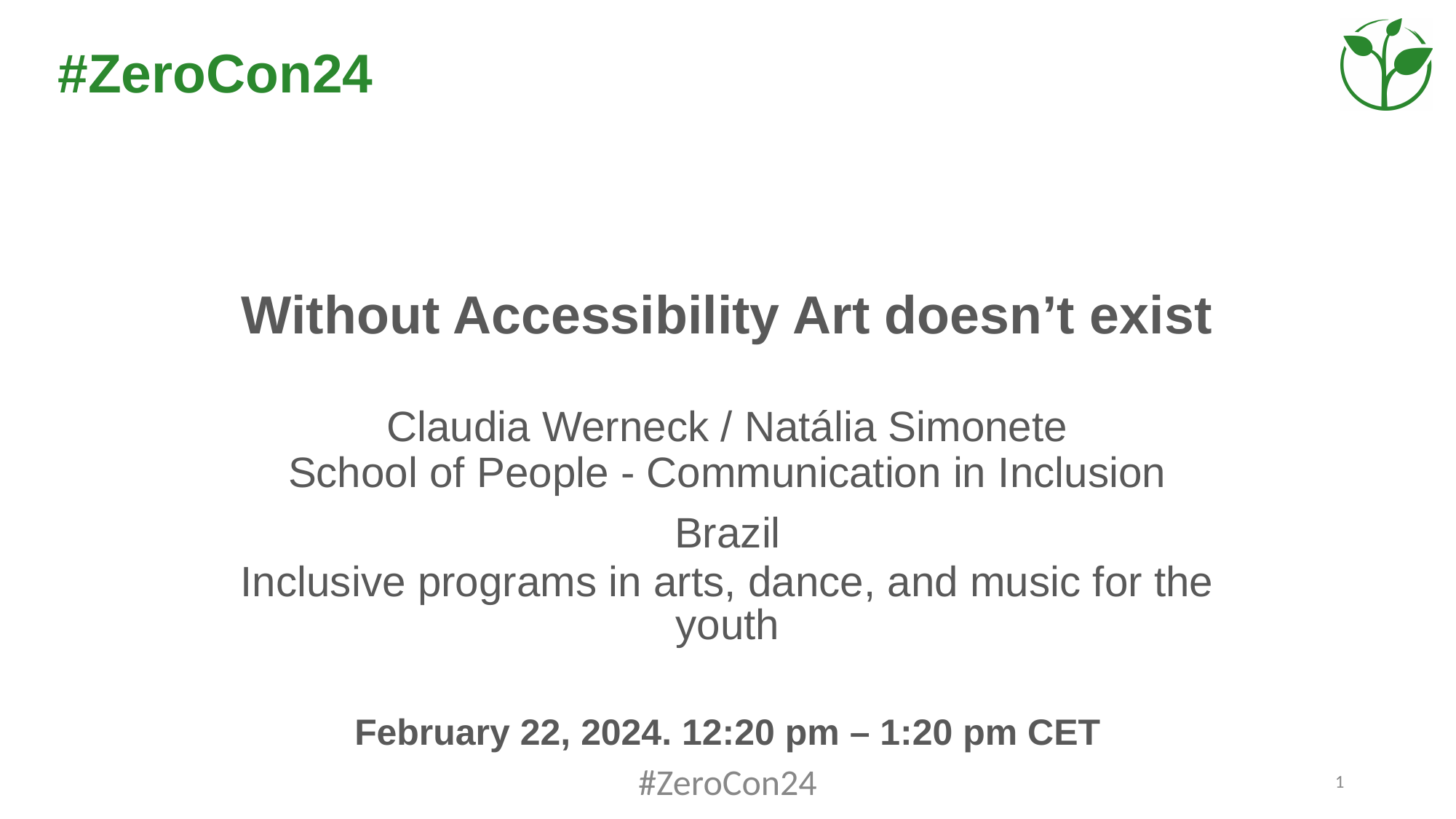

# Without Accessibility Art doesn’t exist

Claudia Werneck / Natália Simonete
School of People - Communication in Inclusion
Brazil
Inclusive programs in arts, dance, and music for the youth
February 22, 2024. 12:20 pm – 1:20 pm CET
#ZeroCon24
1